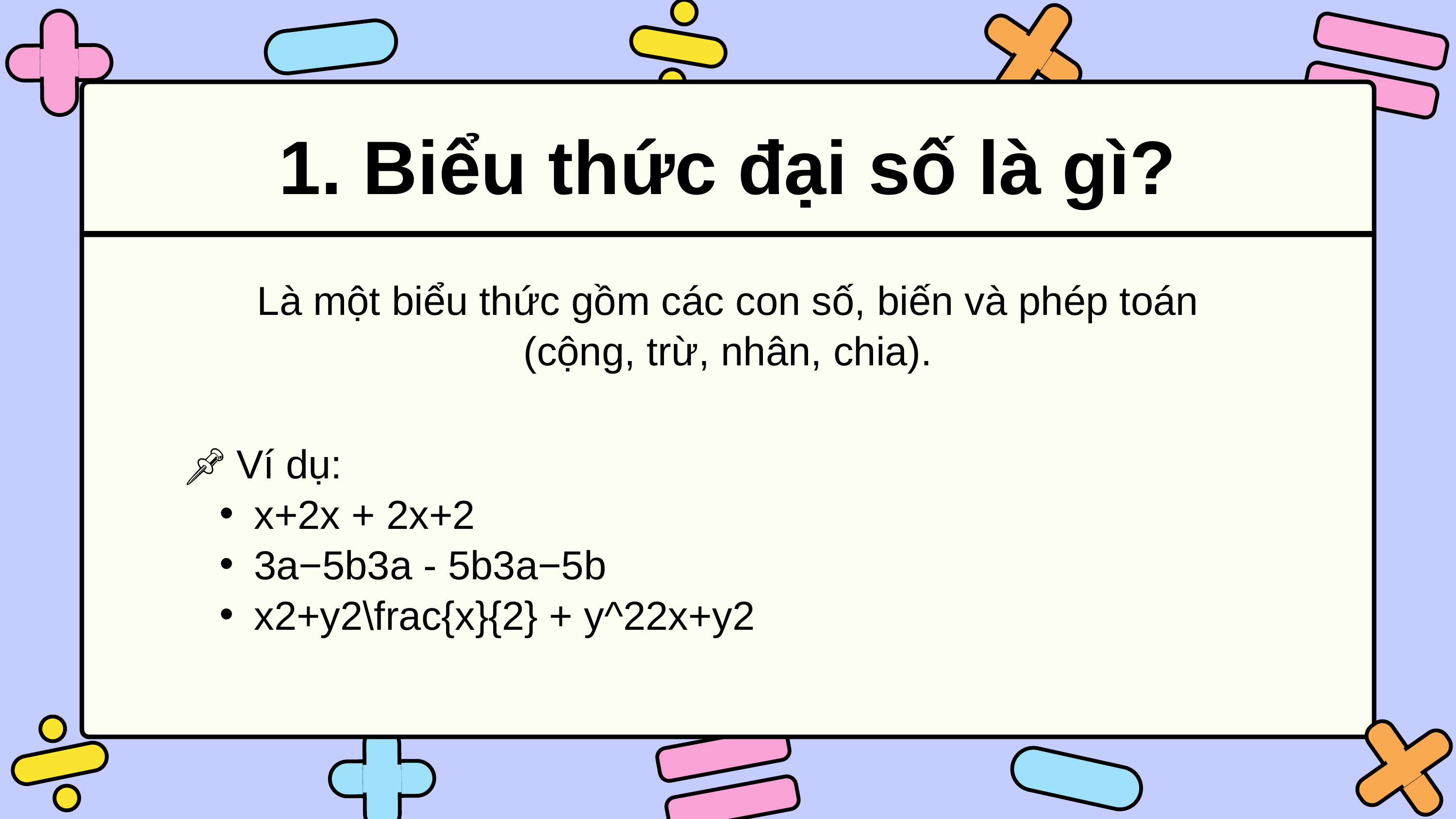

1. Biểu thức đại số là gì?
Là một biểu thức gồm các con số, biến và phép toán (cộng, trừ, nhân, chia).
📌 Ví dụ:
x+2x + 2x+2
3a−5b3a - 5b3a−5b
x2+y2\frac{x}{2} + y^22x​+y2